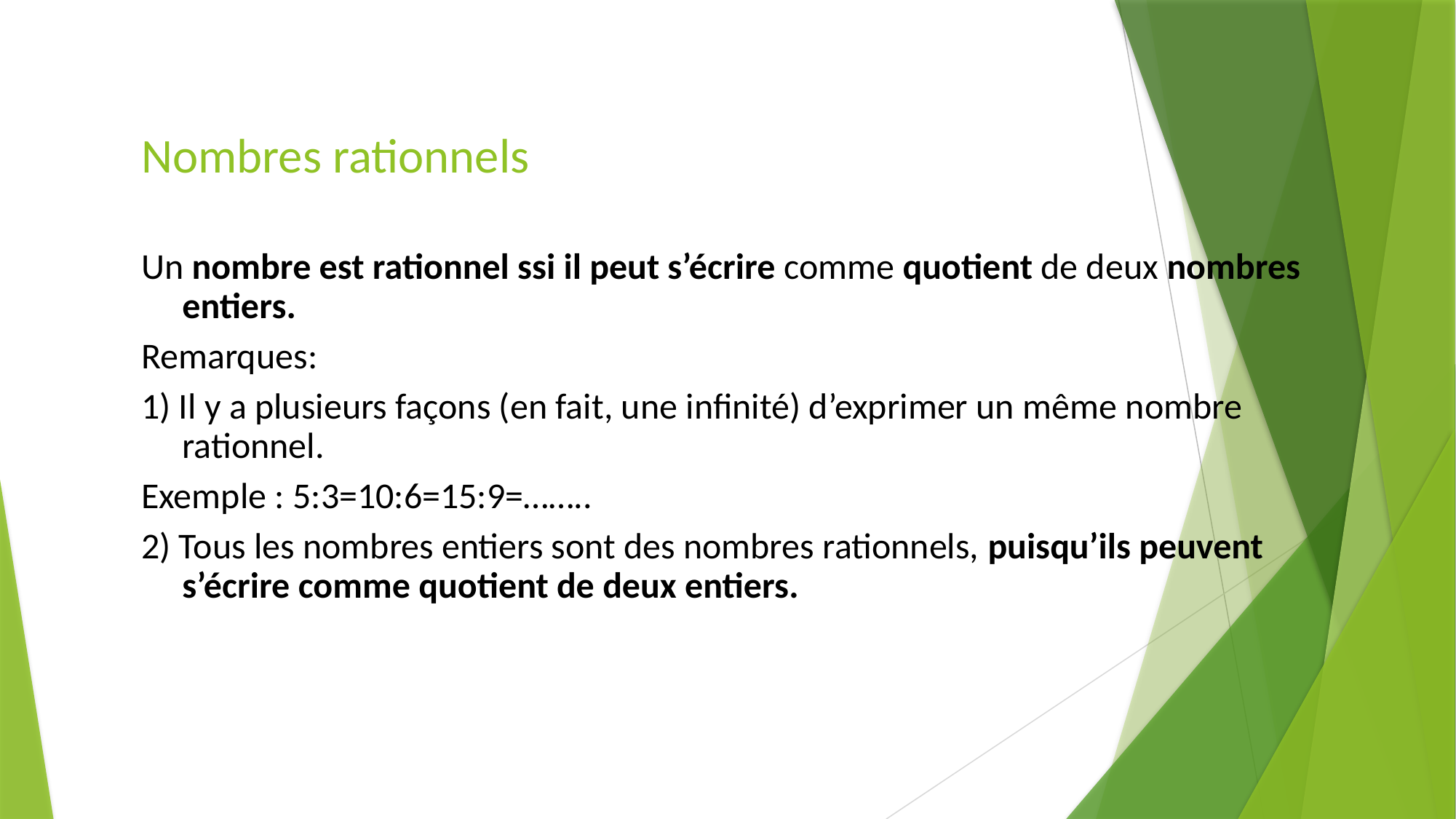

# Nombres rationnels
Un nombre est rationnel ssi il peut s’écrire comme quotient de deux nombres entiers.
Remarques:
1) Il y a plusieurs façons (en fait, une infinité) d’exprimer un même nombre rationnel.
Exemple : 5:3=10:6=15:9=……..
2) Tous les nombres entiers sont des nombres rationnels, puisqu’ils peuvent s’écrire comme quotient de deux entiers.